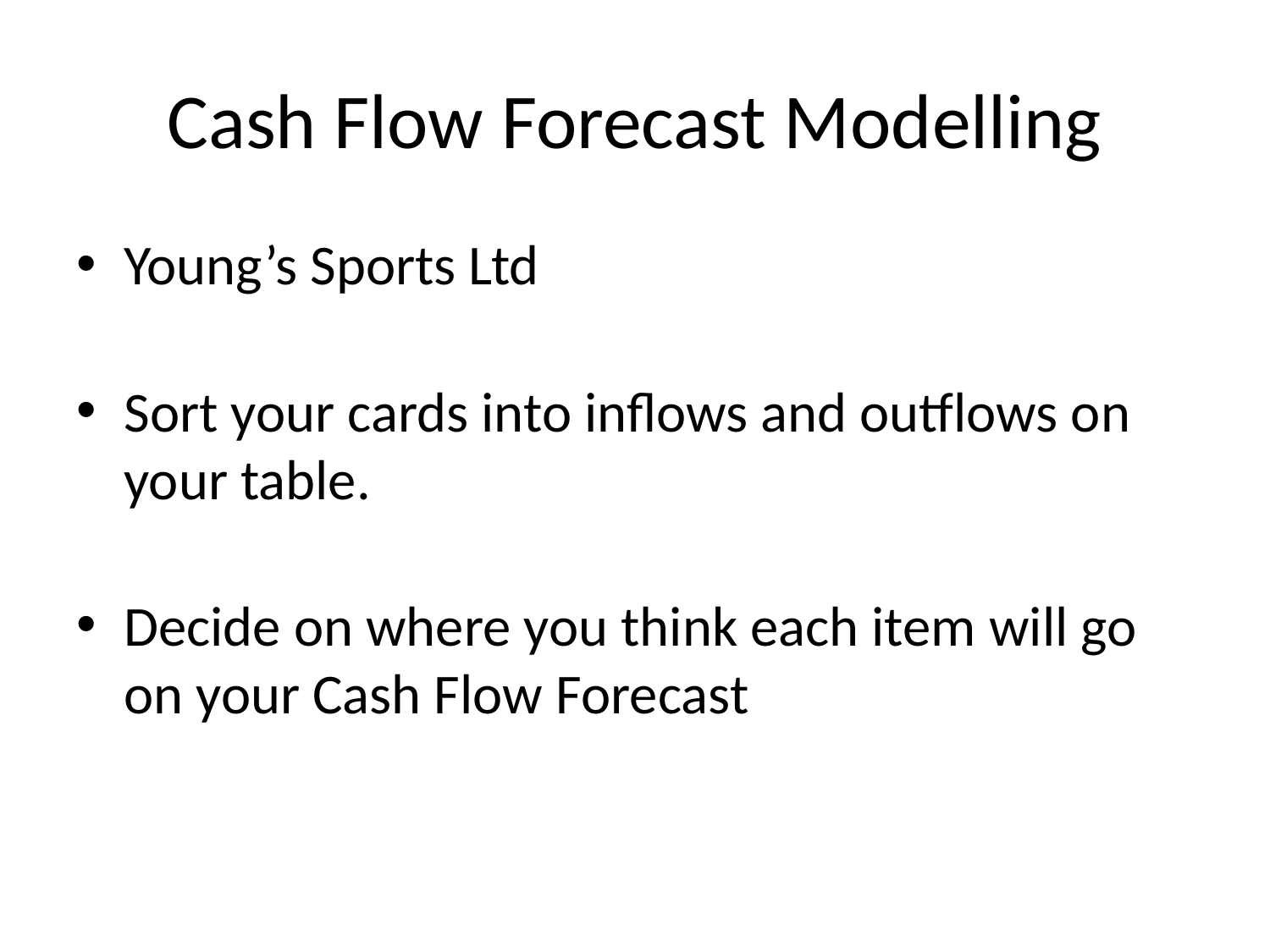

# Cash Flow Forecast Modelling
Young’s Sports Ltd
Sort your cards into inflows and outflows on your table.
Decide on where you think each item will go on your Cash Flow Forecast